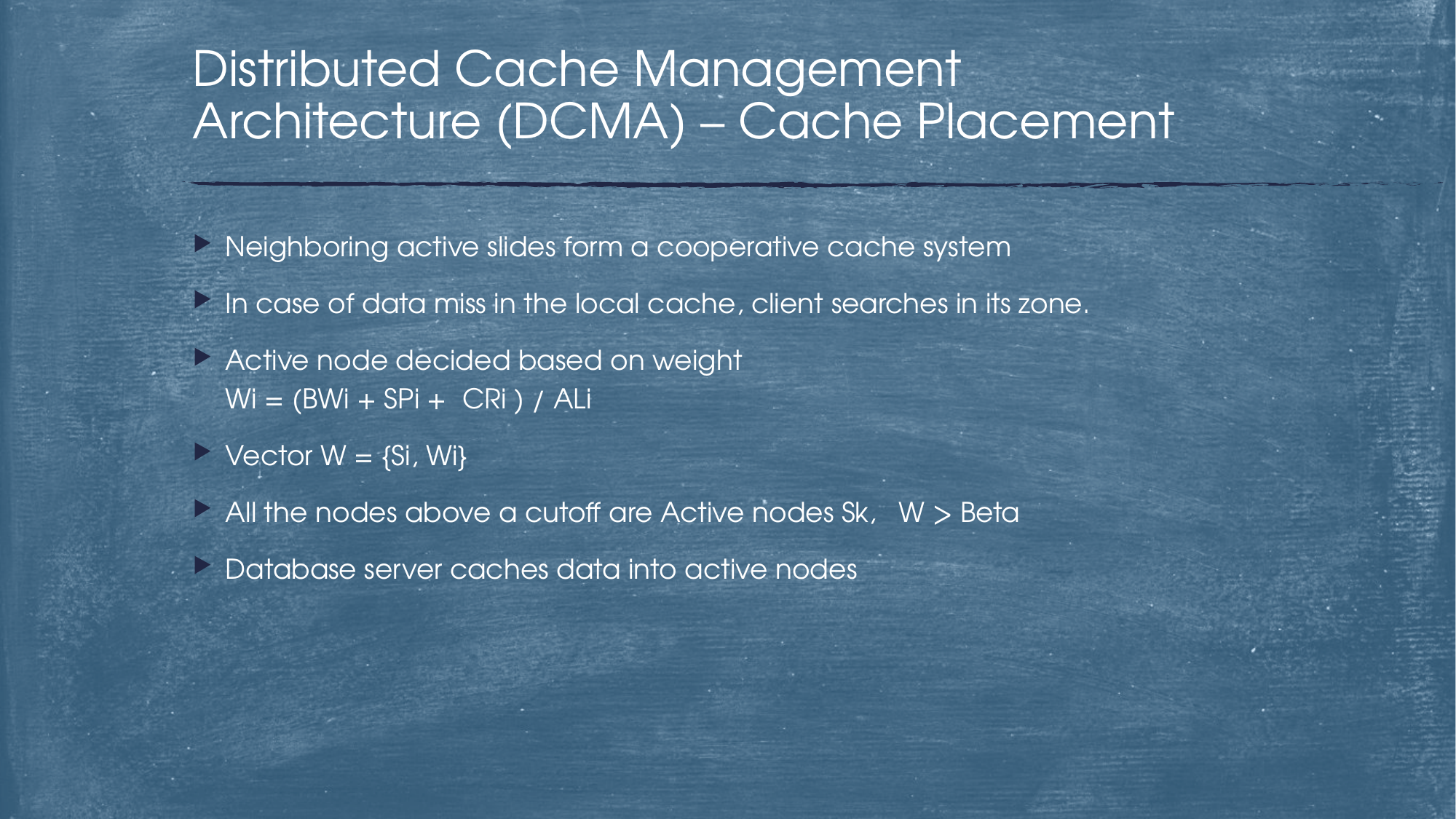

# Distributed Cache Management Architecture (DCMA) – Cache Placement
Neighboring active slides form a cooperative cache system
In case of data miss in the local cache, client searches in its zone.
Active node decided based on weight
Wi = (BWi + SPi +  CRi ) / ALi
Vector W = {Si, Wi}
All the nodes above a cutoff are Active nodes Sk,   W > Beta
Database server caches data into active nodes